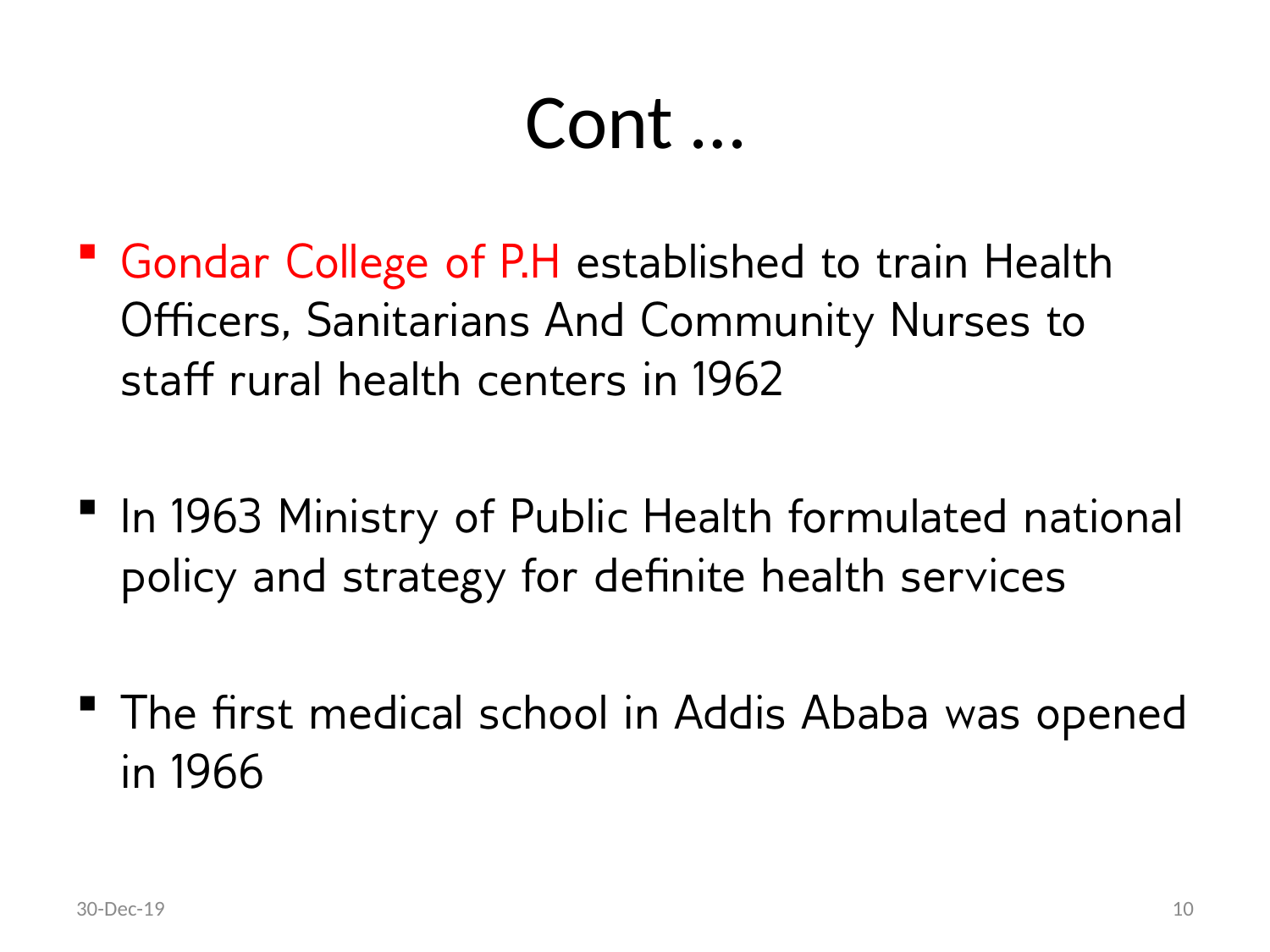

# Cont …
Gondar College of P.H established to train Health Officers, Sanitarians And Community Nurses to staff rural health centers in 1962

In 1963 Ministry of Public Health formulated national policy and strategy for definite health services

The first medical school in Addis Ababa was opened in 1966

30-Dec-19
10